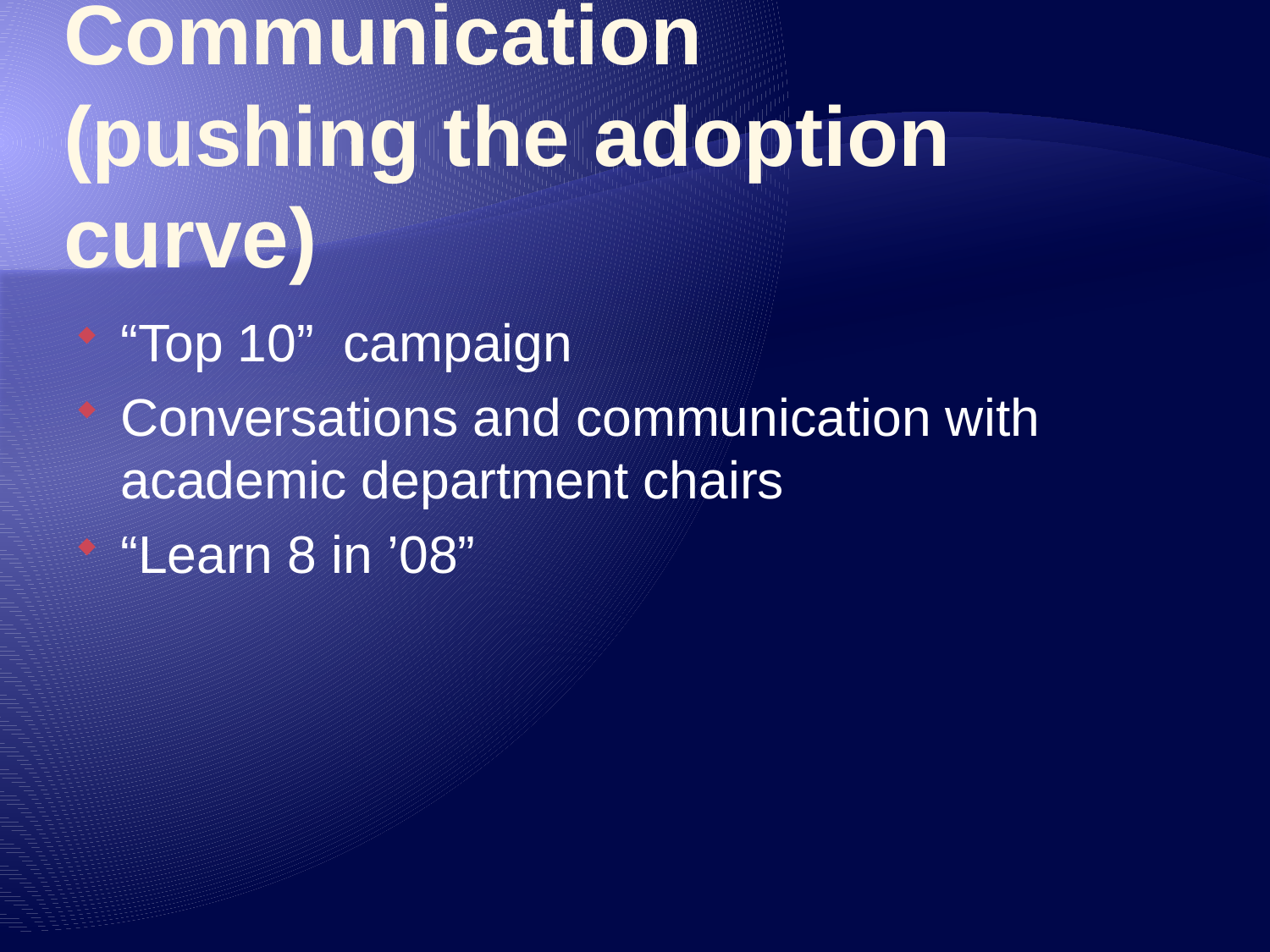

# Communication (pushing the adoption curve)
“Top 10”  campaign
Conversations and communication with  academic department chairs
“Learn 8 in ’08”